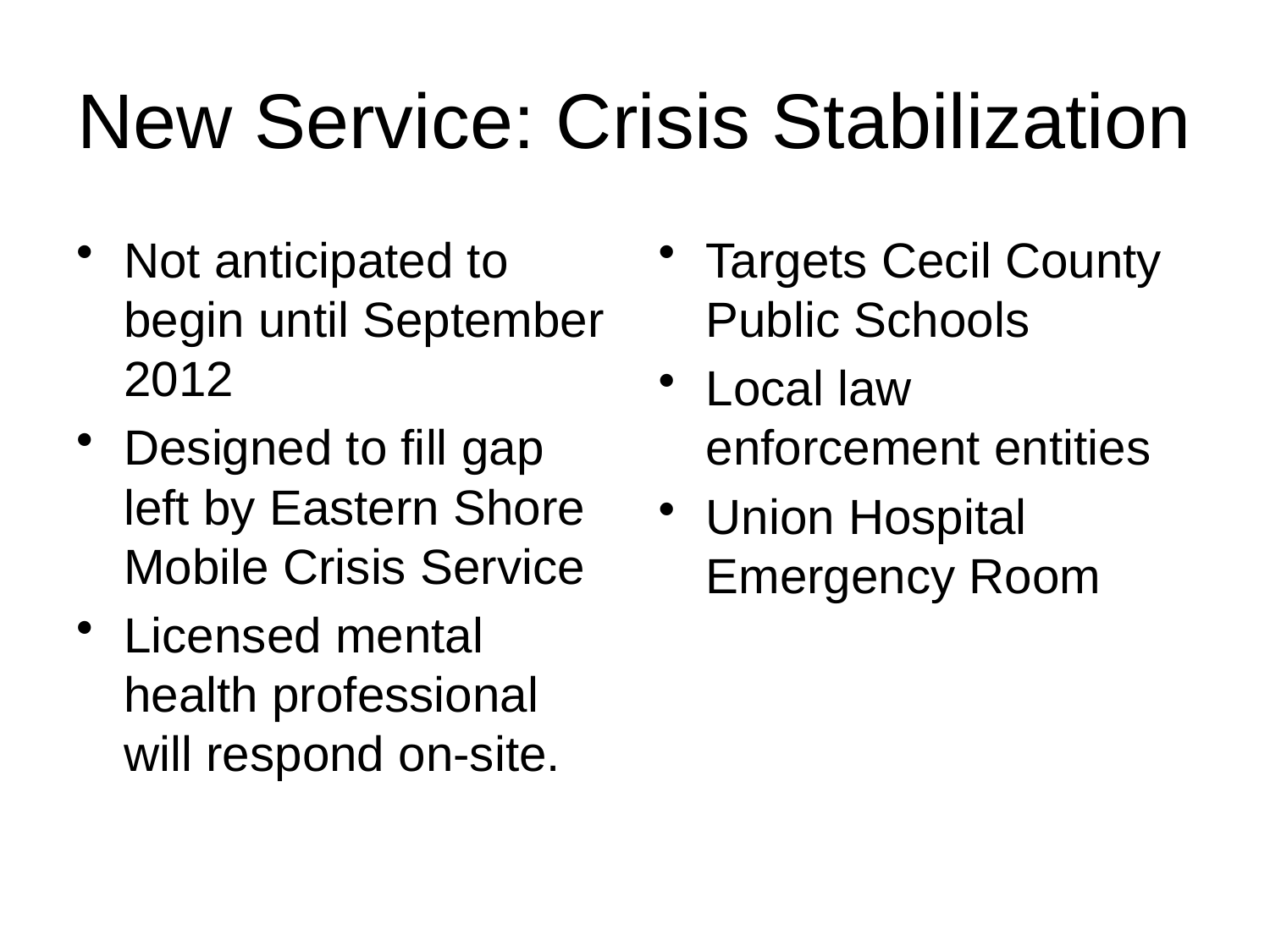

# New Service: Crisis Stabilization
Not anticipated to begin until September 2012
Designed to fill gap left by Eastern Shore Mobile Crisis Service
Licensed mental health professional will respond on-site.
Targets Cecil County Public Schools
Local law enforcement entities
Union Hospital Emergency Room